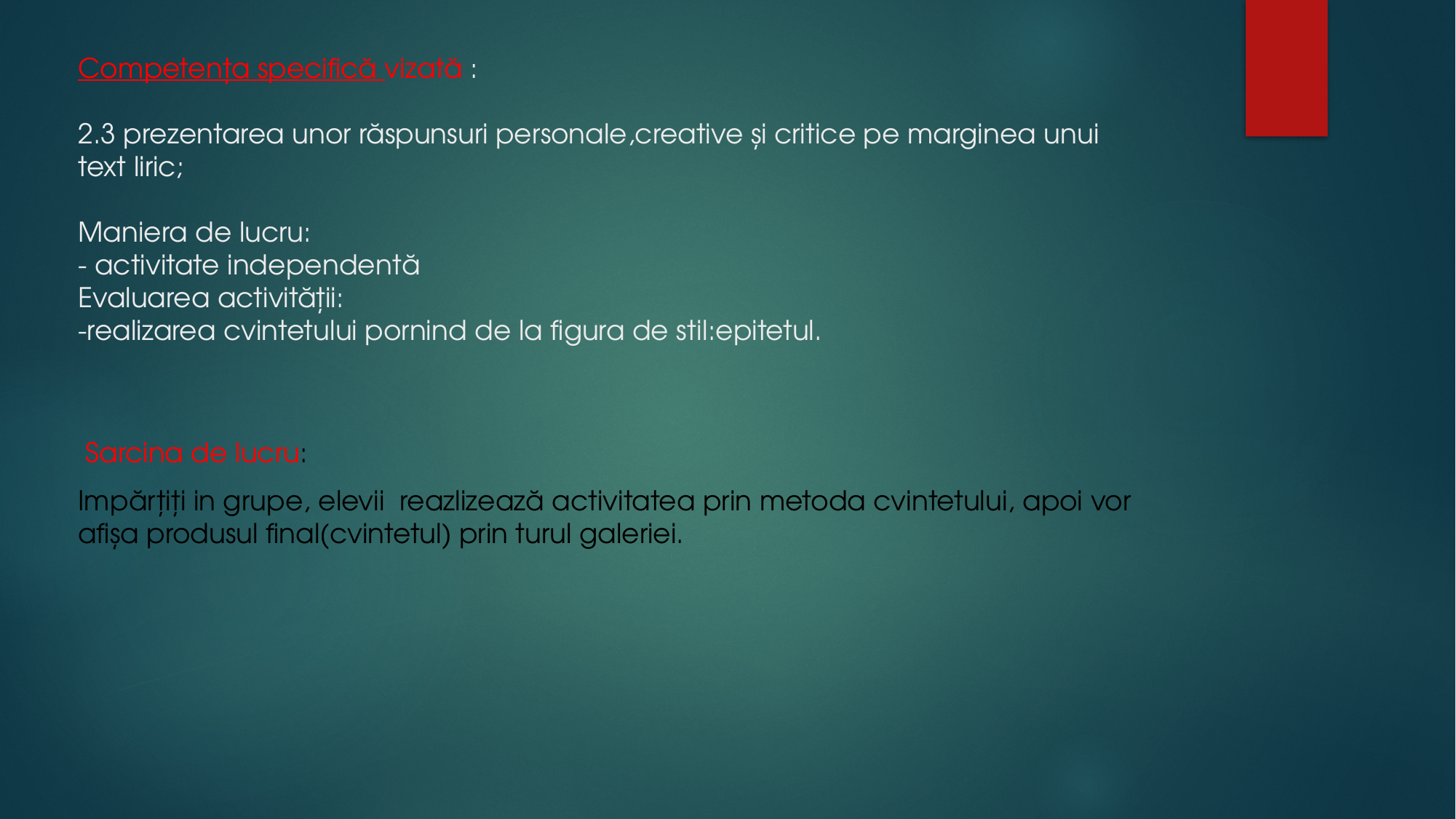

# Competența specifică vizată : 2.3 prezentarea unor răspunsuri personale,creative și critice pe marginea unui text liric; Maniera de lucru: - activitate independentă Evaluarea activității: -realizarea cvintetului pornind de la figura de stil:epitetul.
 Sarcina de lucru:
Impărțiți in grupe, elevii  reazlizează activitatea prin metoda cvintetului, apoi vor afișa produsul final(cvintetul) prin turul galeriei.